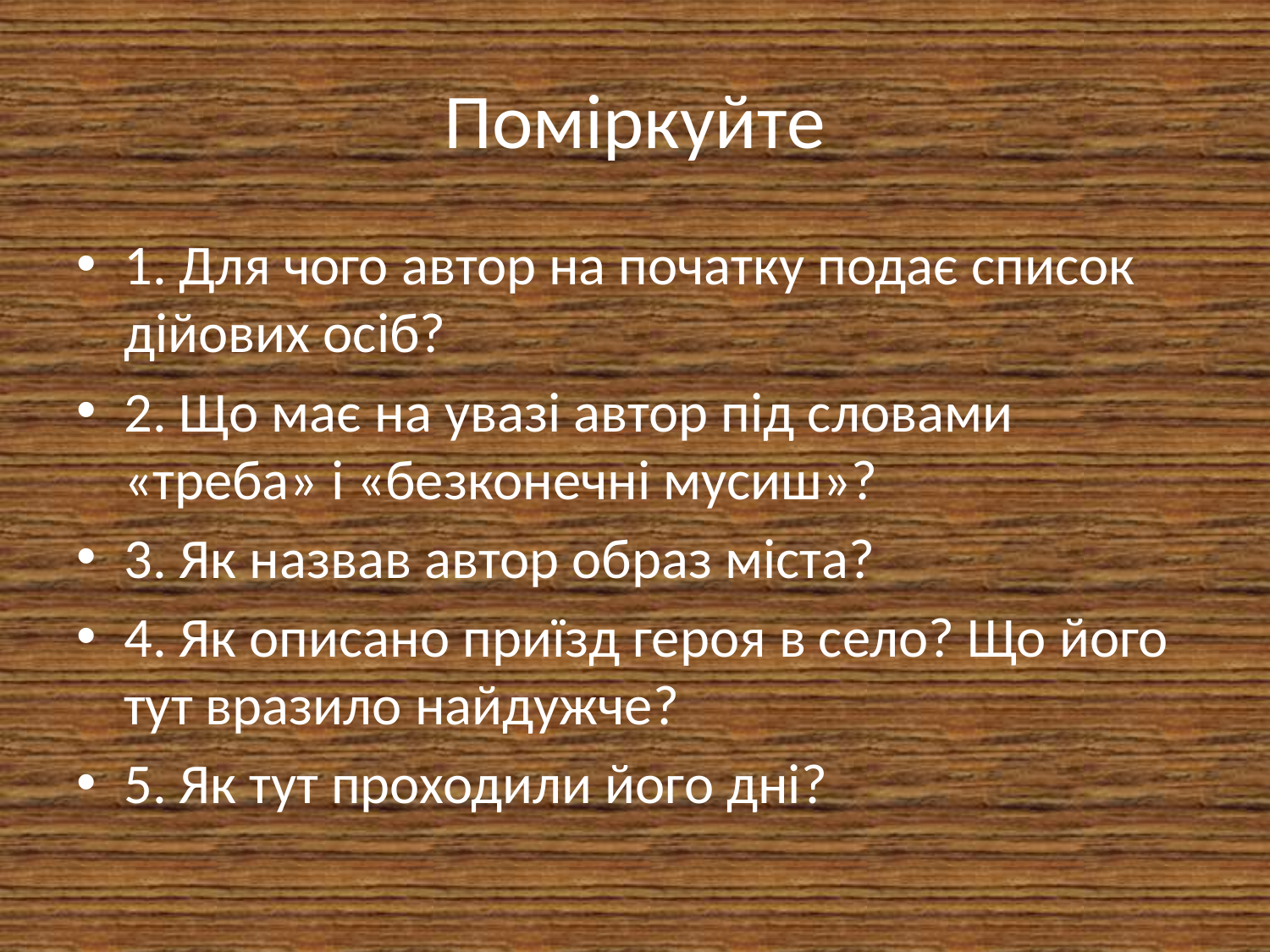

# Поміркуйте
1. Для чого автор на початку подає список дійових осіб?
2. Що має на увазі автор під словами «треба» і «безконечні мусиш»?
3. Як назвав автор образ міста?
4. Як описано приїзд героя в село? Що його тут вразило найдужче?
5. Як тут проходили його дні?